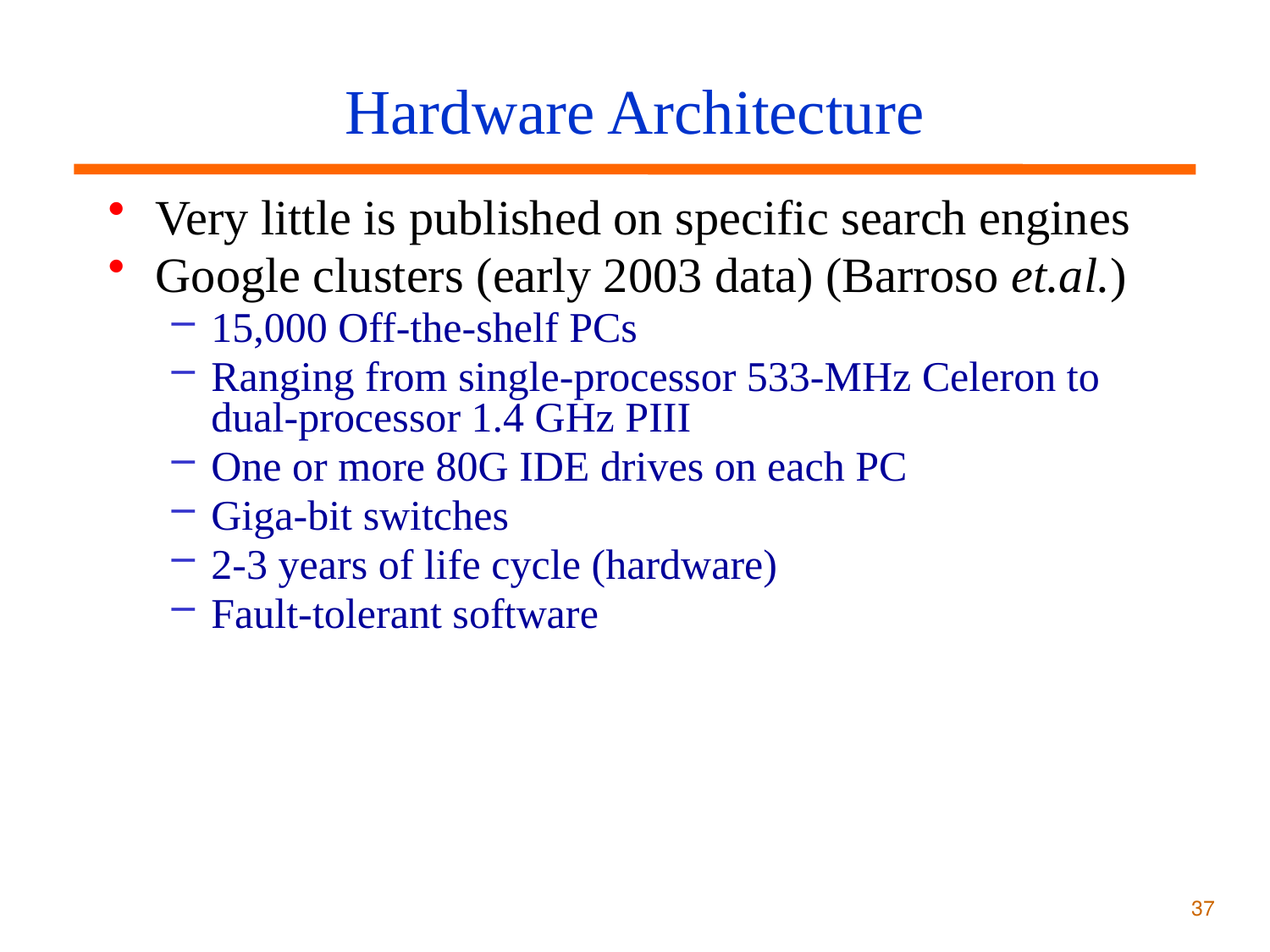

# Hardware Architecture
Very little is published on specific search engines
Google clusters (early 2003 data) (Barroso et.al.)
15,000 Off-the-shelf PCs
Ranging from single-processor 533-MHz Celeron to dual-processor 1.4 GHz PIII
One or more 80G IDE drives on each PC
Giga-bit switches
2-3 years of life cycle (hardware)
Fault-tolerant software

37